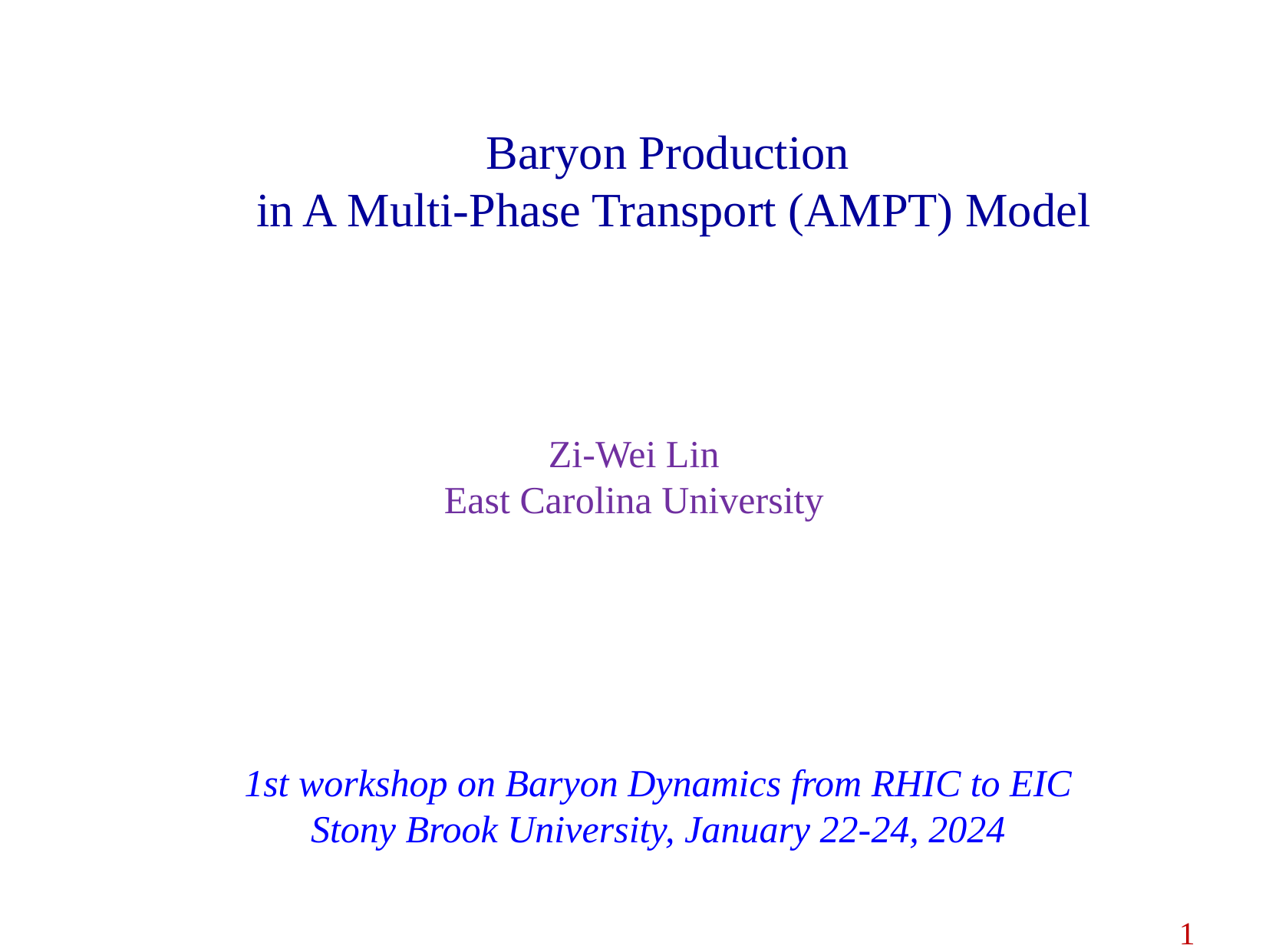

Baryon Production
in A Multi-Phase Transport (AMPT) Model
Zi-Wei Lin
East Carolina University
1st workshop on Baryon Dynamics from RHIC to EIC
Stony Brook University, January 22-24, 2024